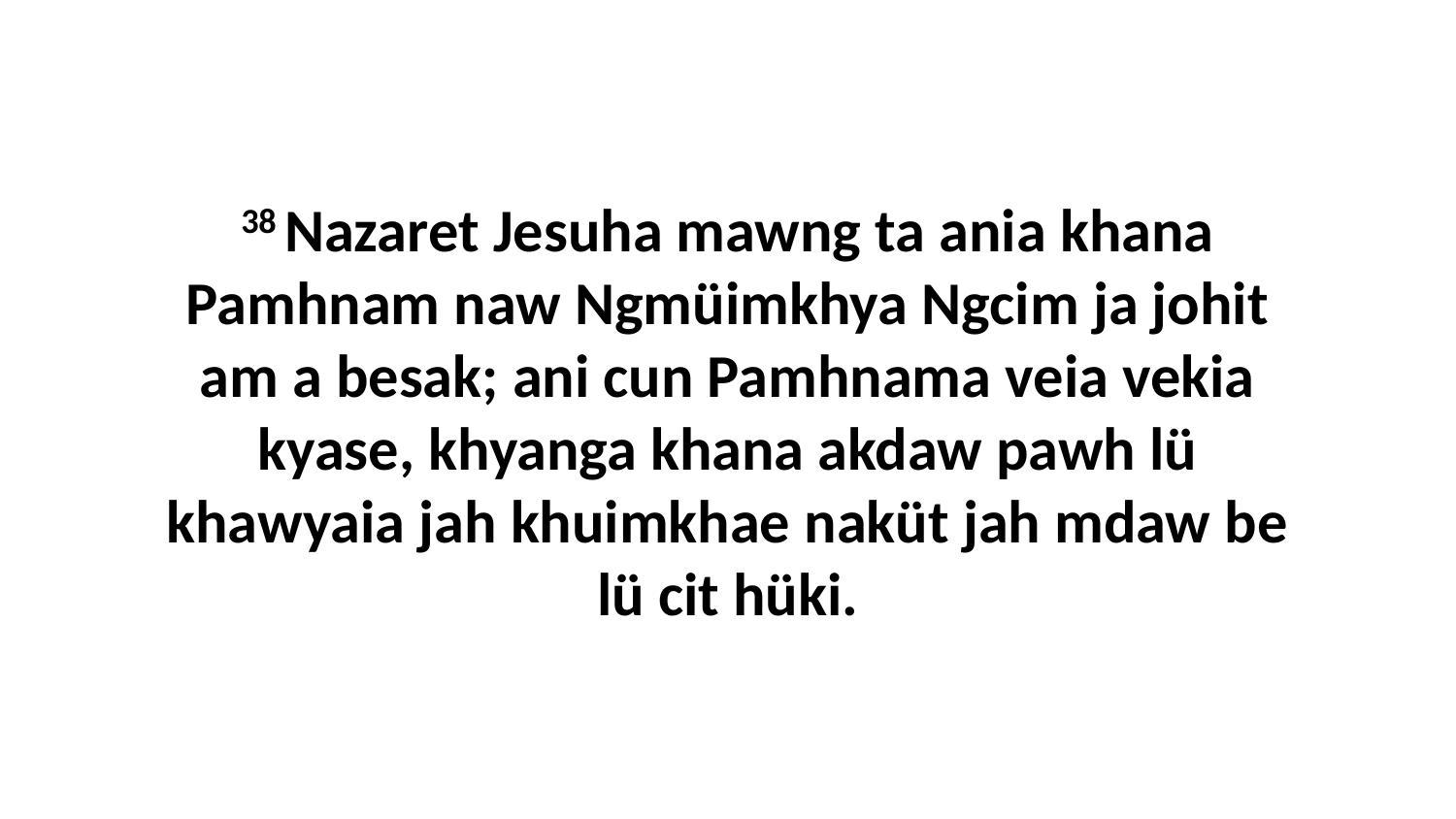

38 Nazaret Jesuha mawng ta ania khana Pamhnam naw Ngmüimkhya Ngcim ja johit am a besak; ani cun Pamhnama veia vekia kyase, khyanga khana akdaw pawh lü khawyaia jah khuimkhae naküt jah mdaw be lü cit hüki.